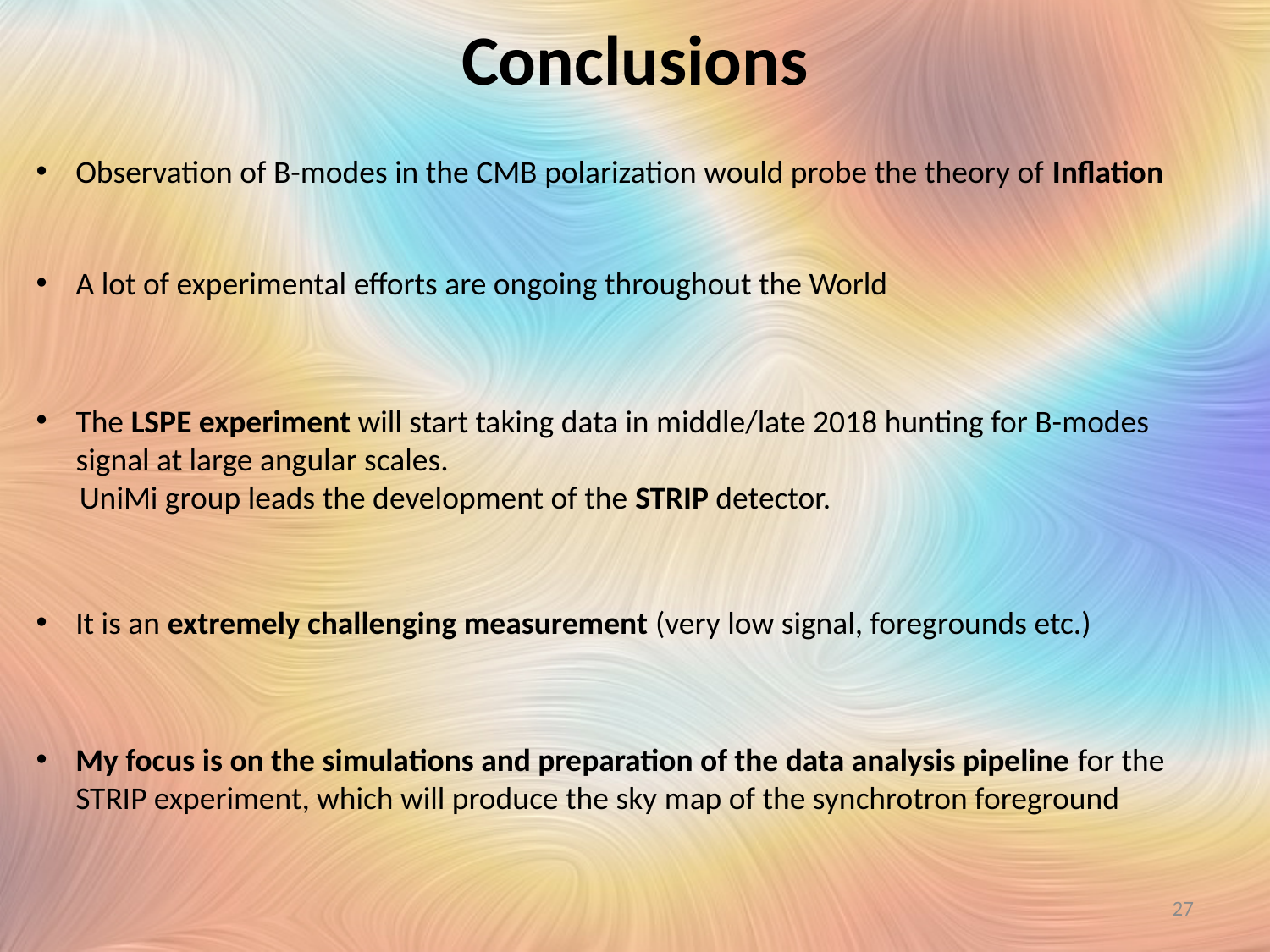

Conclusions
Observation of B-modes in the CMB polarization would probe the theory of Inflation
A lot of experimental efforts are ongoing throughout the World
The LSPE experiment will start taking data in middle/late 2018 hunting for B-modes signal at large angular scales.
      UniMi group leads the development of the STRIP detector.
It is an extremely challenging measurement (very low signal, foregrounds etc.)
My focus is on the simulations and preparation of the data analysis pipeline for the STRIP experiment, which will produce the sky map of the synchrotron foreground
27